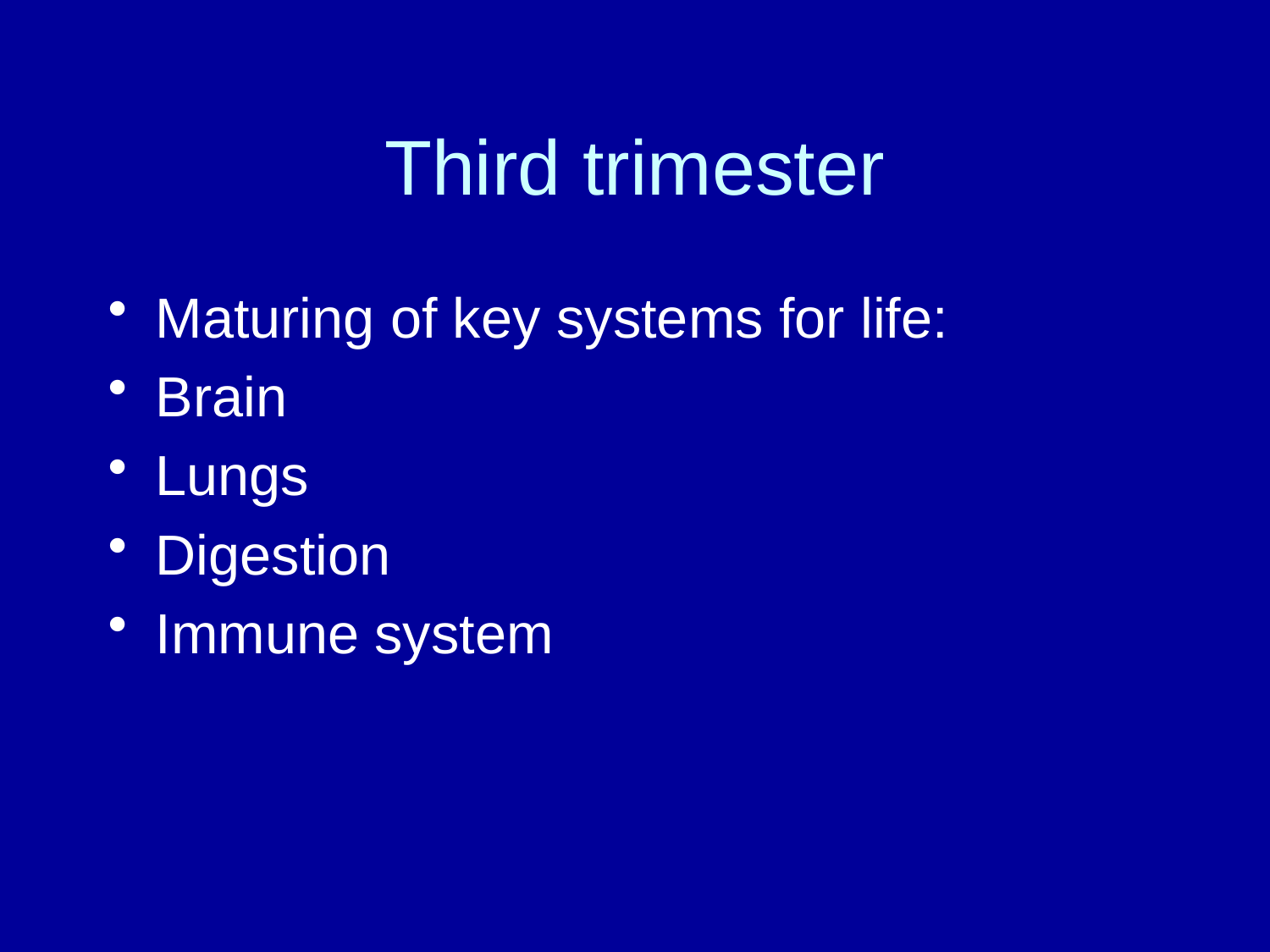

# Third trimester
Maturing of key systems for life:
Brain
Lungs
Digestion
Immune system